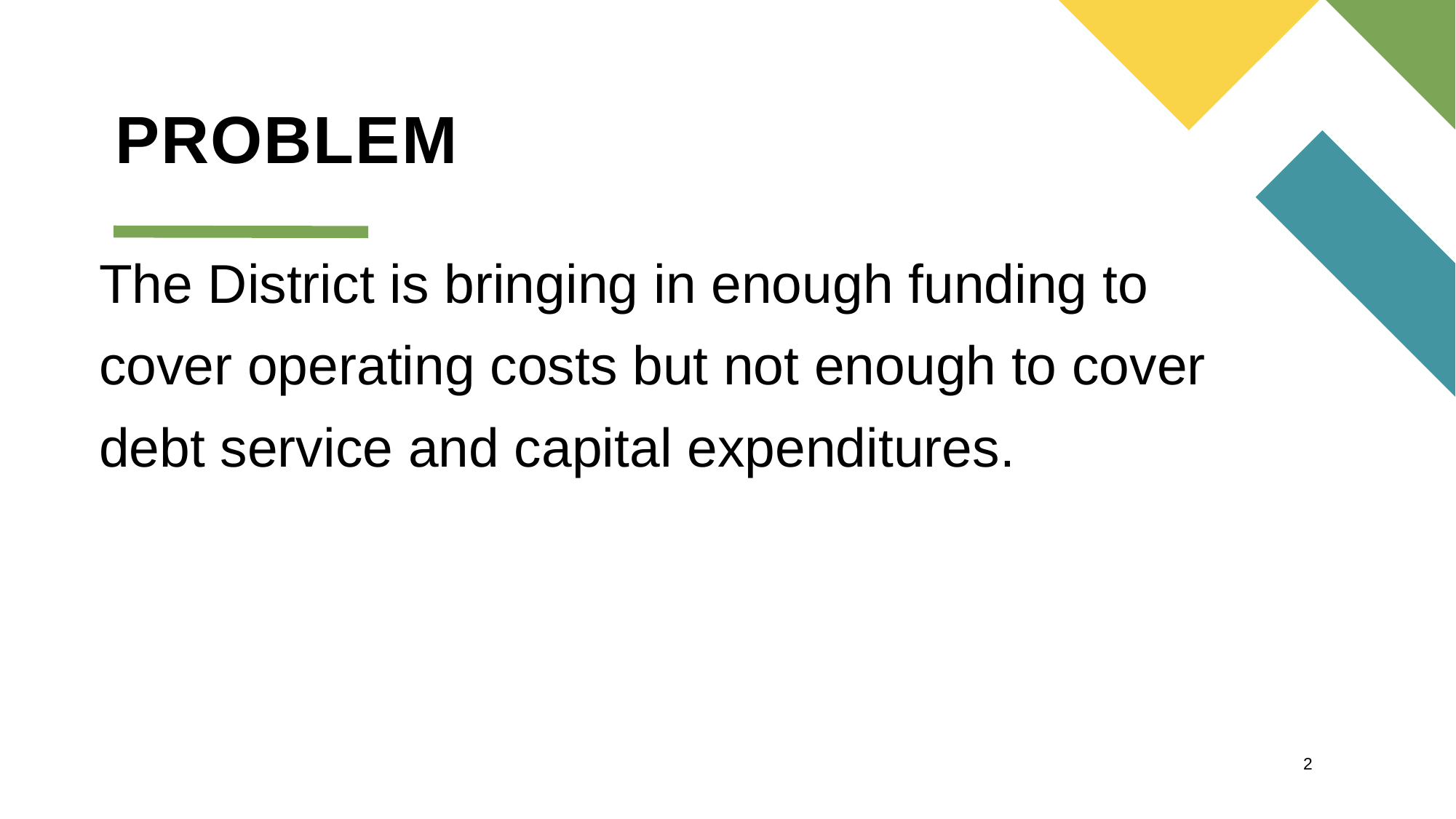

# PROBLEM
The District is bringing in enough funding to cover operating costs but not enough to cover debt service and capital expenditures.

2